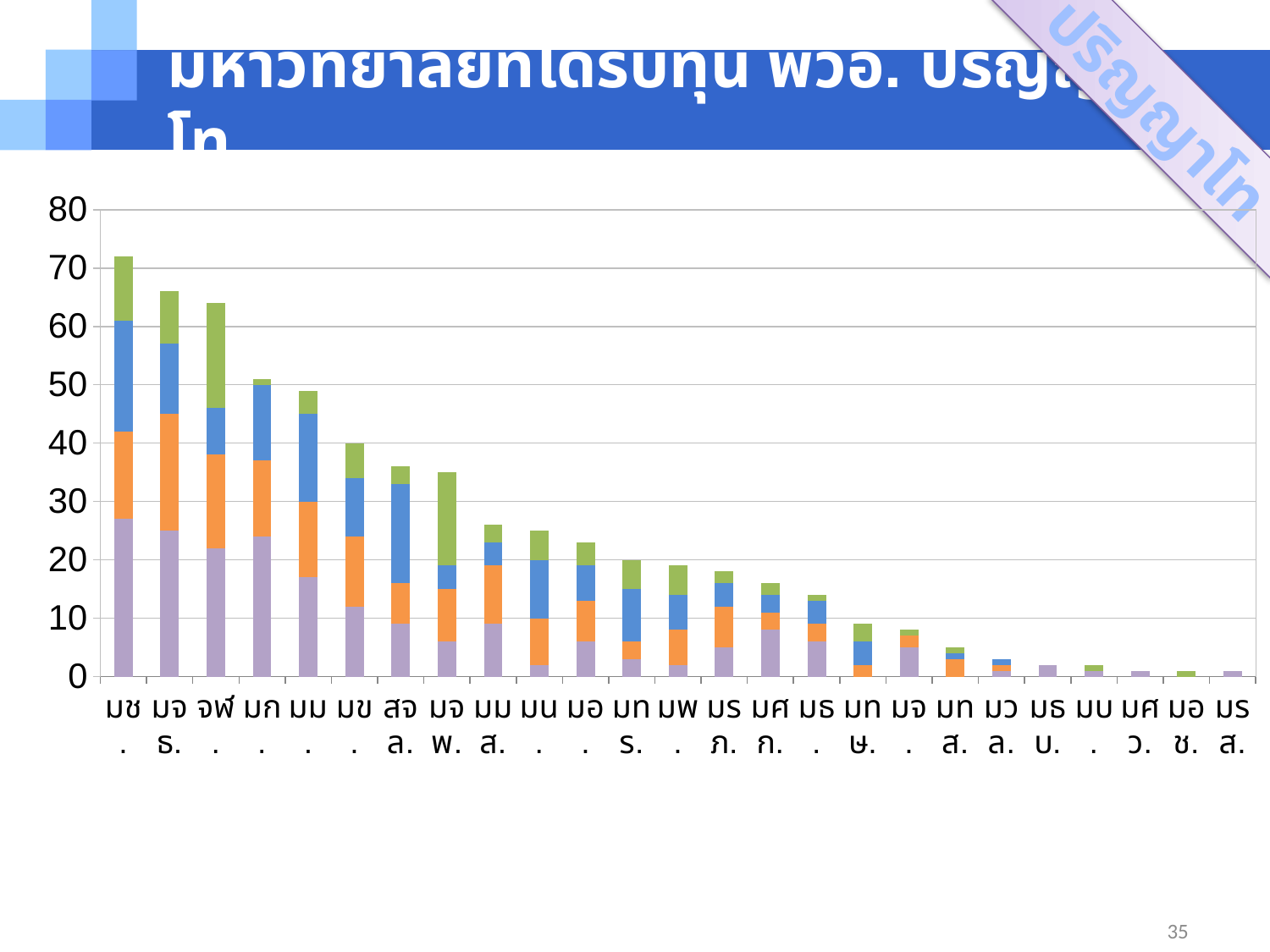

ปริญญาโท
# มหาวิทยาลัยที่ได้รับทุน พวอ. ปริญญาโท

### Chart

| Category | 2556 | 2557 | 2558 | 2559 |
|---|---|---|---|---|
| มช. | 27.0 | 15.0 | 19.0 | 11.0 |
| มจธ. | 25.0 | 20.0 | 12.0 | 9.0 |
| จฬ. | 22.0 | 16.0 | 8.0 | 18.0 |
| มก. | 24.0 | 13.0 | 13.0 | 1.0 |
| มม. | 17.0 | 13.0 | 15.0 | 4.0 |
| มข. | 12.0 | 12.0 | 10.0 | 6.0 |
| สจล. | 9.0 | 7.0 | 17.0 | 3.0 |
| มจพ. | 6.0 | 9.0 | 4.0 | 16.0 |
| มมส. | 9.0 | 10.0 | 4.0 | 3.0 |
| มน. | 2.0 | 8.0 | 10.0 | 5.0 |
| มอ. | 6.0 | 7.0 | 6.0 | 4.0 |
| มทร. | 3.0 | 3.0 | 9.0 | 5.0 |
| มพ. | 2.0 | 6.0 | 6.0 | 5.0 |
| มรภ. | 5.0 | 7.0 | 4.0 | 2.0 |
| มศก. | 8.0 | 3.0 | 3.0 | 2.0 |
| มธ. | 6.0 | 3.0 | 4.0 | 1.0 |
| มทษ. | None | 2.0 | 4.0 | 3.0 |
| มจ. | 5.0 | 2.0 | None | 1.0 |
| มทส. | None | 3.0 | 1.0 | 1.0 |
| มวล. | 1.0 | 1.0 | 1.0 | None |
| มธบ. | 2.0 | None | None | None |
| มบ. | 1.0 | None | None | 1.0 |
| มศว. | 1.0 | None | None | None |
| มอช. | None | None | None | 1.0 |
| มรส. | 1.0 | None | None | None |
35